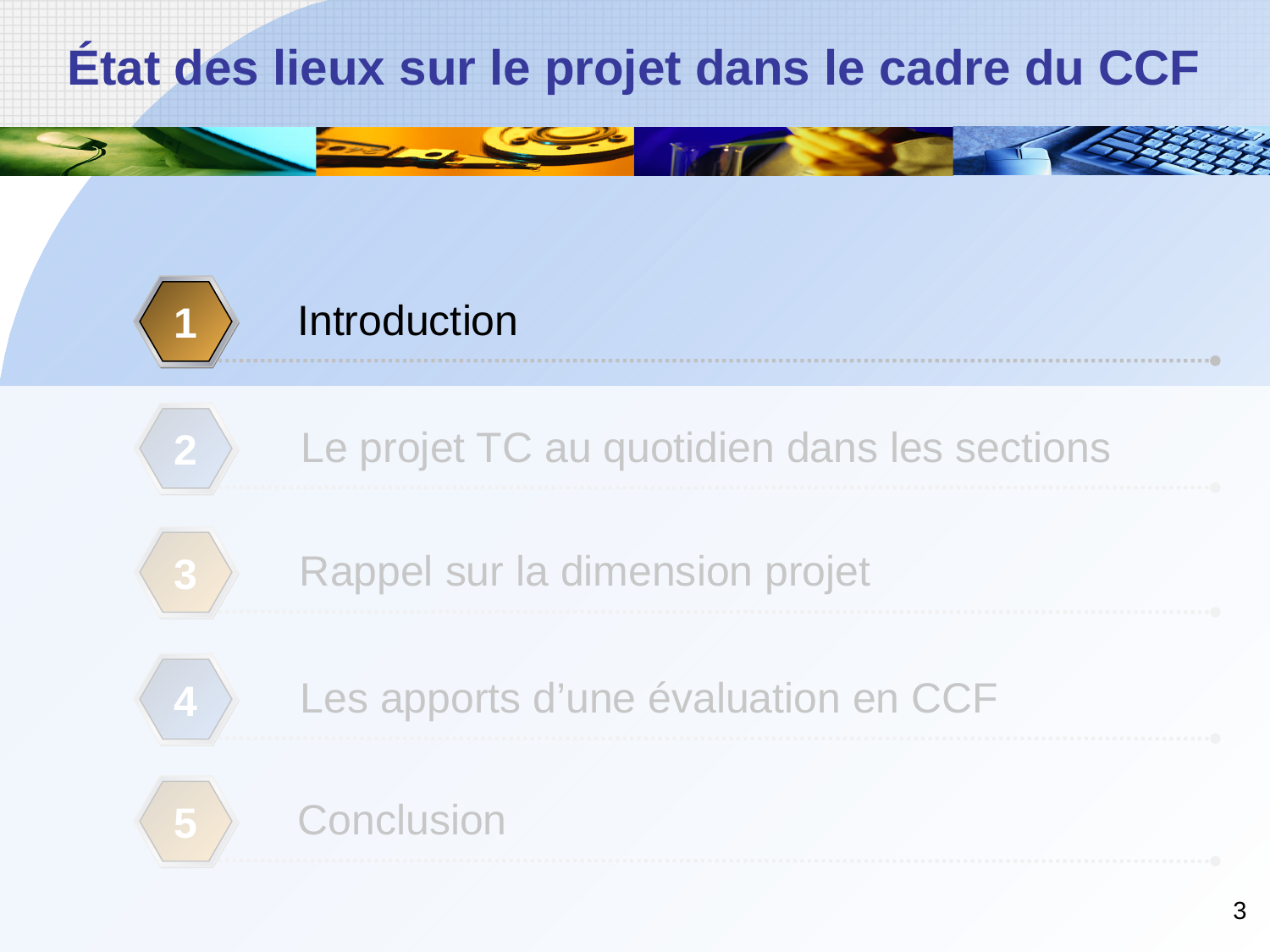

Introduction
1

Le projet TC au quotidien dans les sections
2

Rappel sur la dimension projet
3

Les apports d’une évaluation en CCF
4

Conclusion
5

3